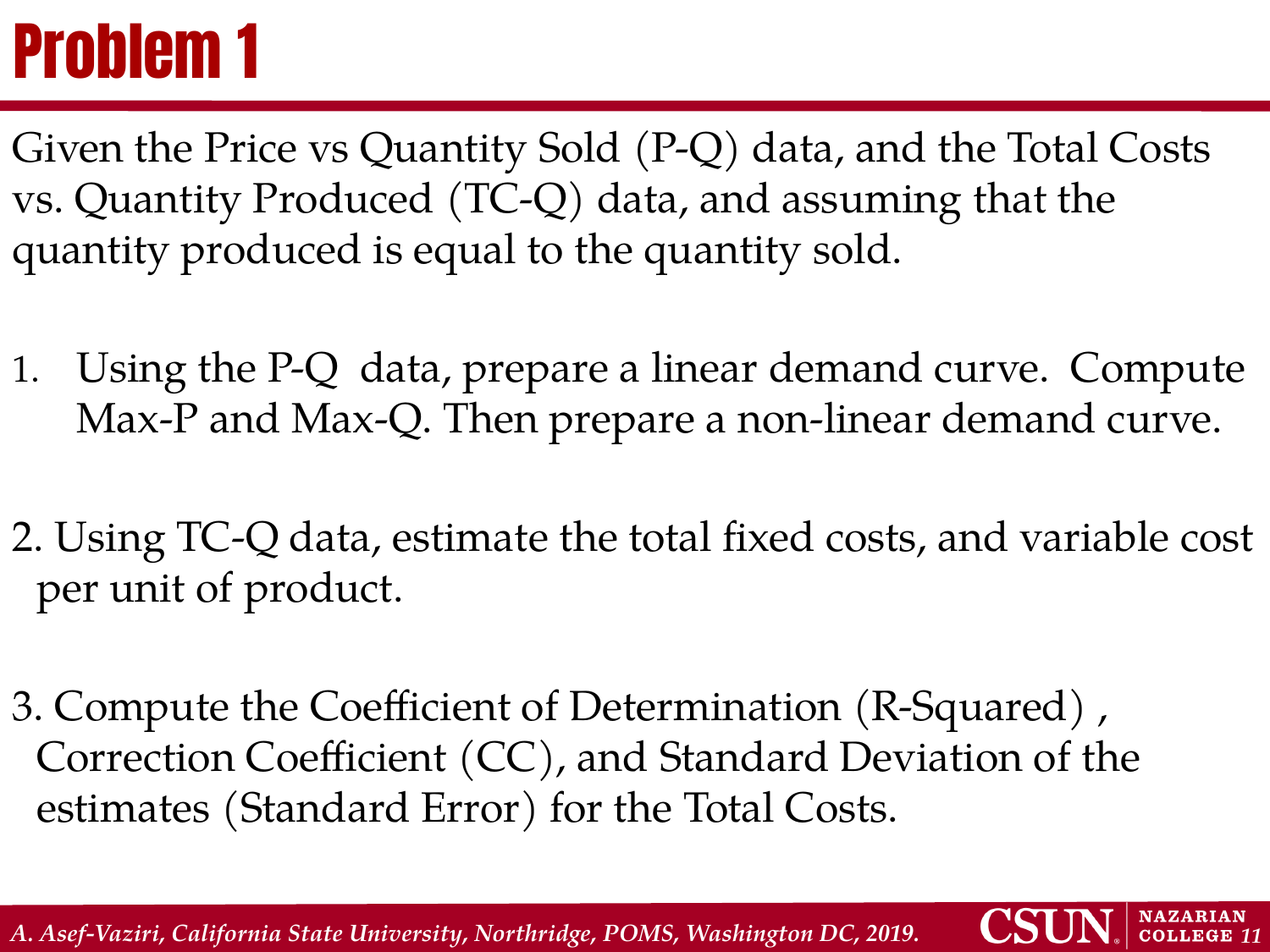

# Problem 1
Given the Price vs Quantity Sold (P-Q) data, and the Total Costs vs. Quantity Produced (TC-Q) data, and assuming that the quantity produced is equal to the quantity sold.

Using the P-Q  data, prepare a linear demand curve.  Compute Max-P and Max-Q. Then prepare a non-linear demand curve.

2. Using TC-Q data, estimate the total fixed costs, and variable cost per unit of product.

3. Compute the Coefficient of Determination (R-Squared) , Correction Coefficient (CC), and Standard Deviation of the estimates (Standard Error) for the Total Costs.